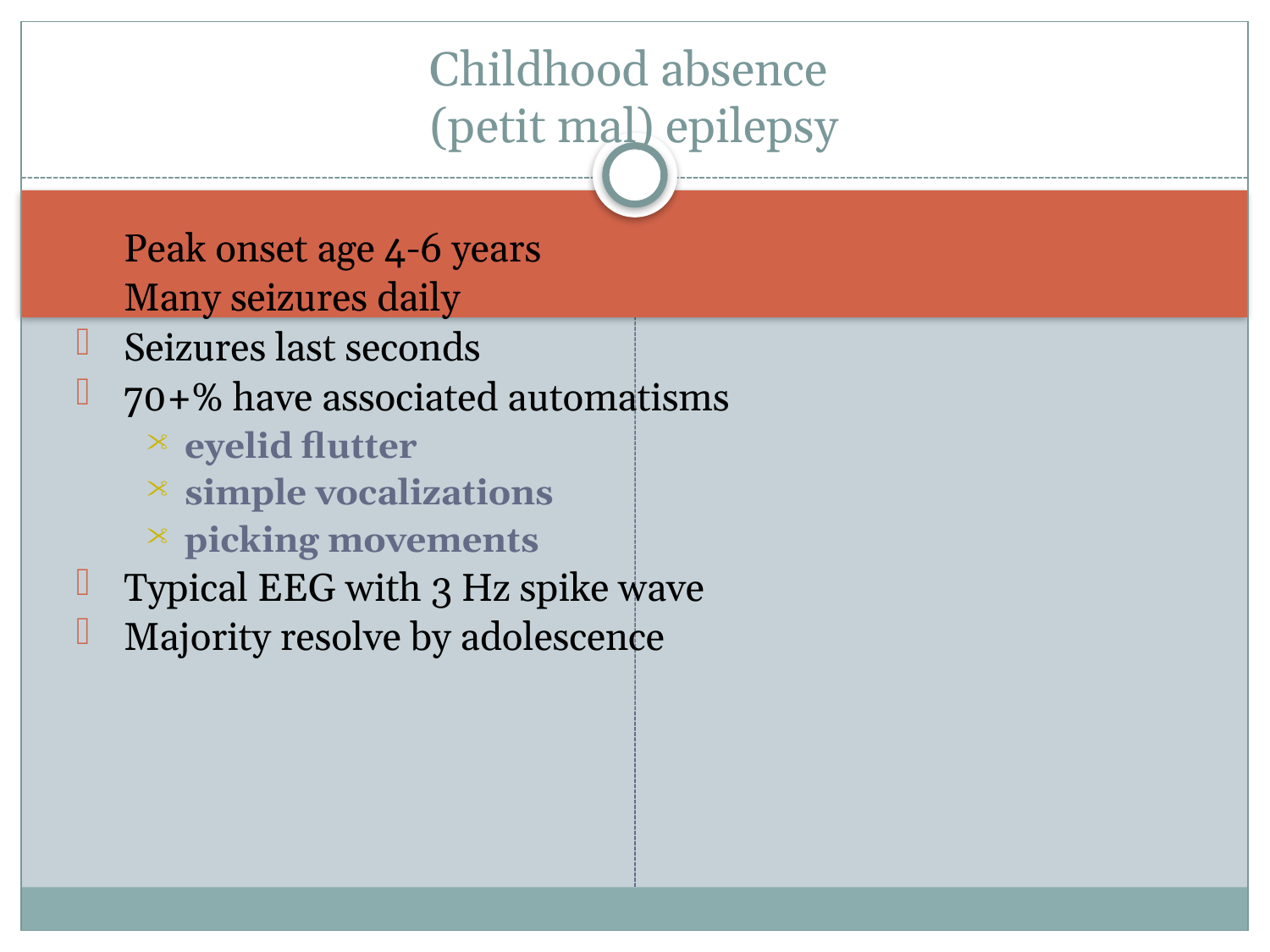

# Childhood absence (petit mal) epilepsy

Peak onset age 4-6 years
Many seizures daily
Seizures last seconds
70+% have associated automatisms
eyelid flutter
simple vocalizations
picking movements
Typical EEG with 3 Hz spike wave
Majority resolve by adolescence